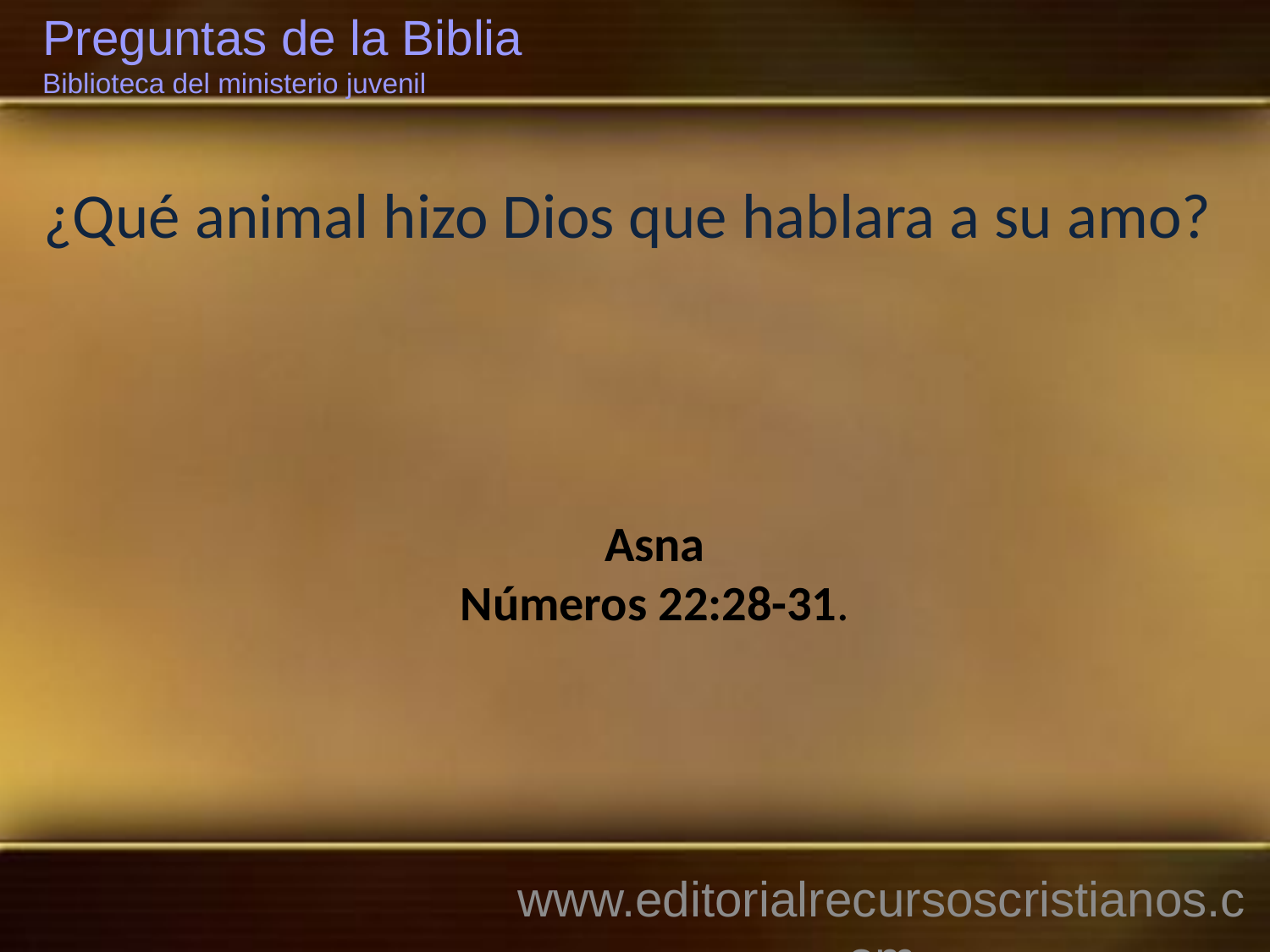

Preguntas de la Biblia                                          Biblioteca del ministerio juvenil
¿Qué animal hizo Dios que hablara a su amo?
Asna
Números 22:28-31.

www.editorialrecursoscristianos.com